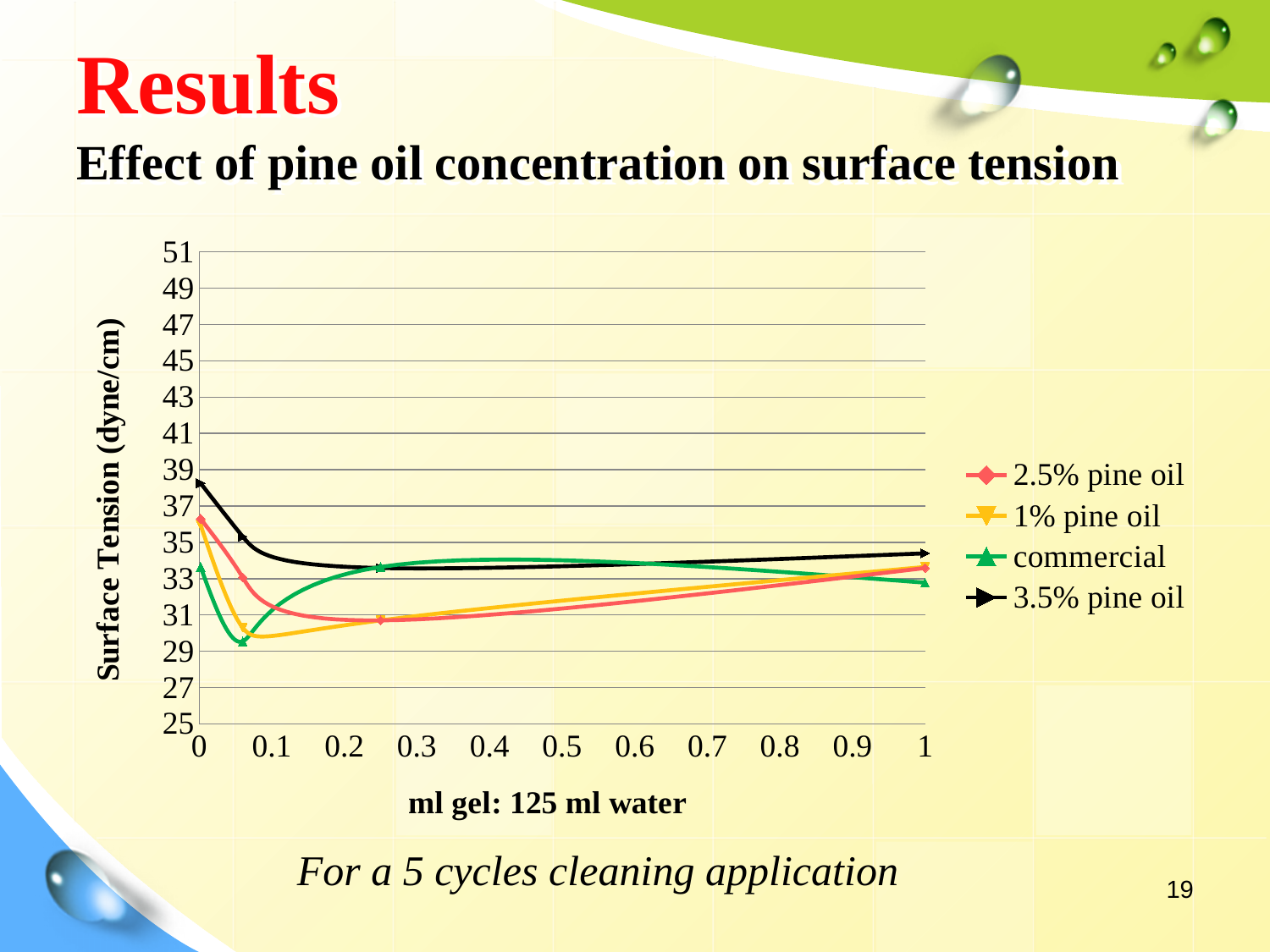

# Results Effect of pine oil concentration on surface tension

### Chart

| Category |  |  |  |  |
|---|---|---|---|---|
For a 5 cycles cleaning application

19